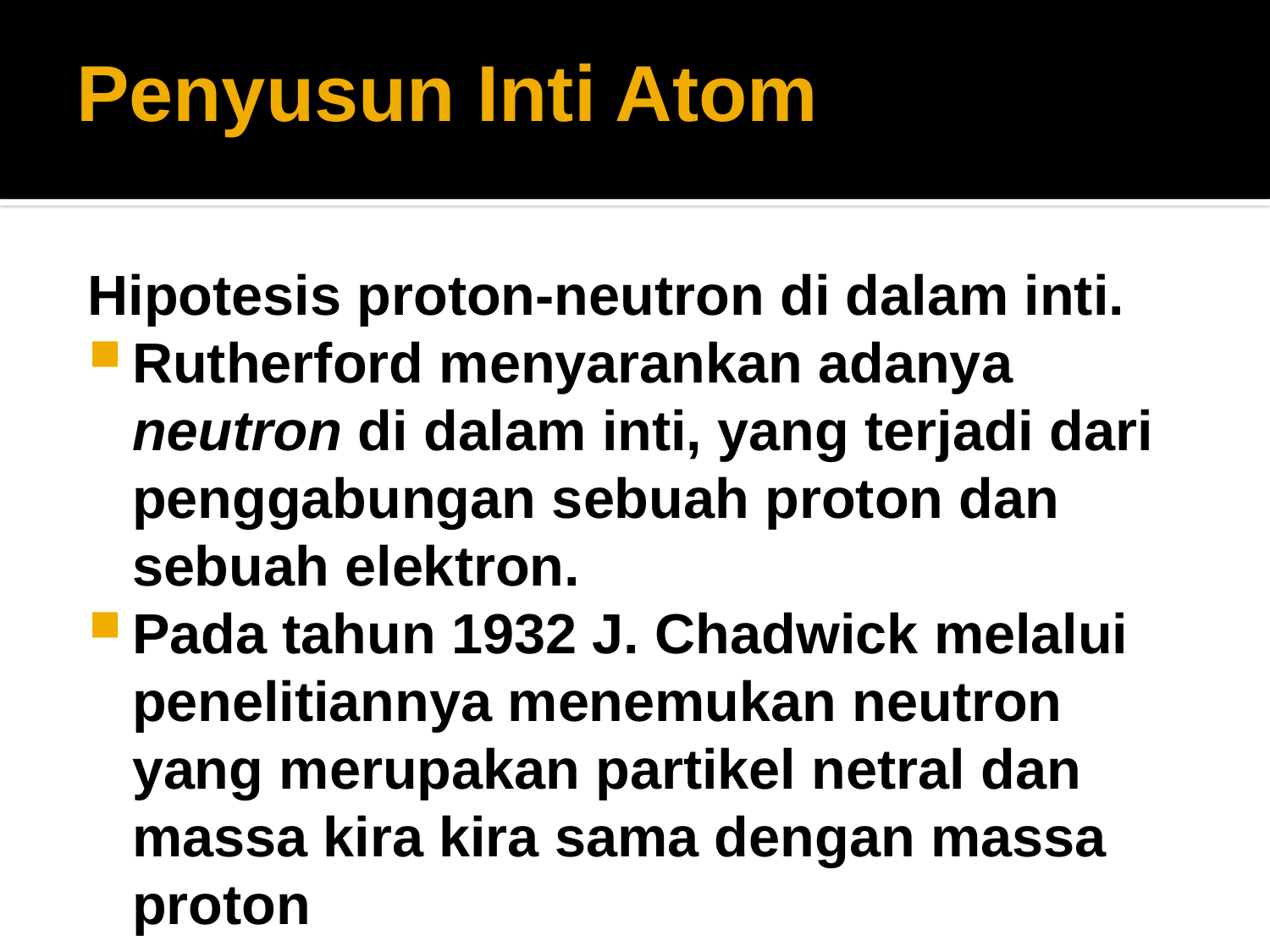

# Penyusun Inti Atom
Hipotesis proton-neutron di dalam inti.
Rutherford menyarankan adanya neutron di dalam inti, yang terjadi dari penggabungan sebuah proton dan sebuah elektron.
Pada tahun 1932 J. Chadwick melalui penelitiannya menemukan neutron yang merupakan partikel netral dan massa kira kira sama dengan massa proton